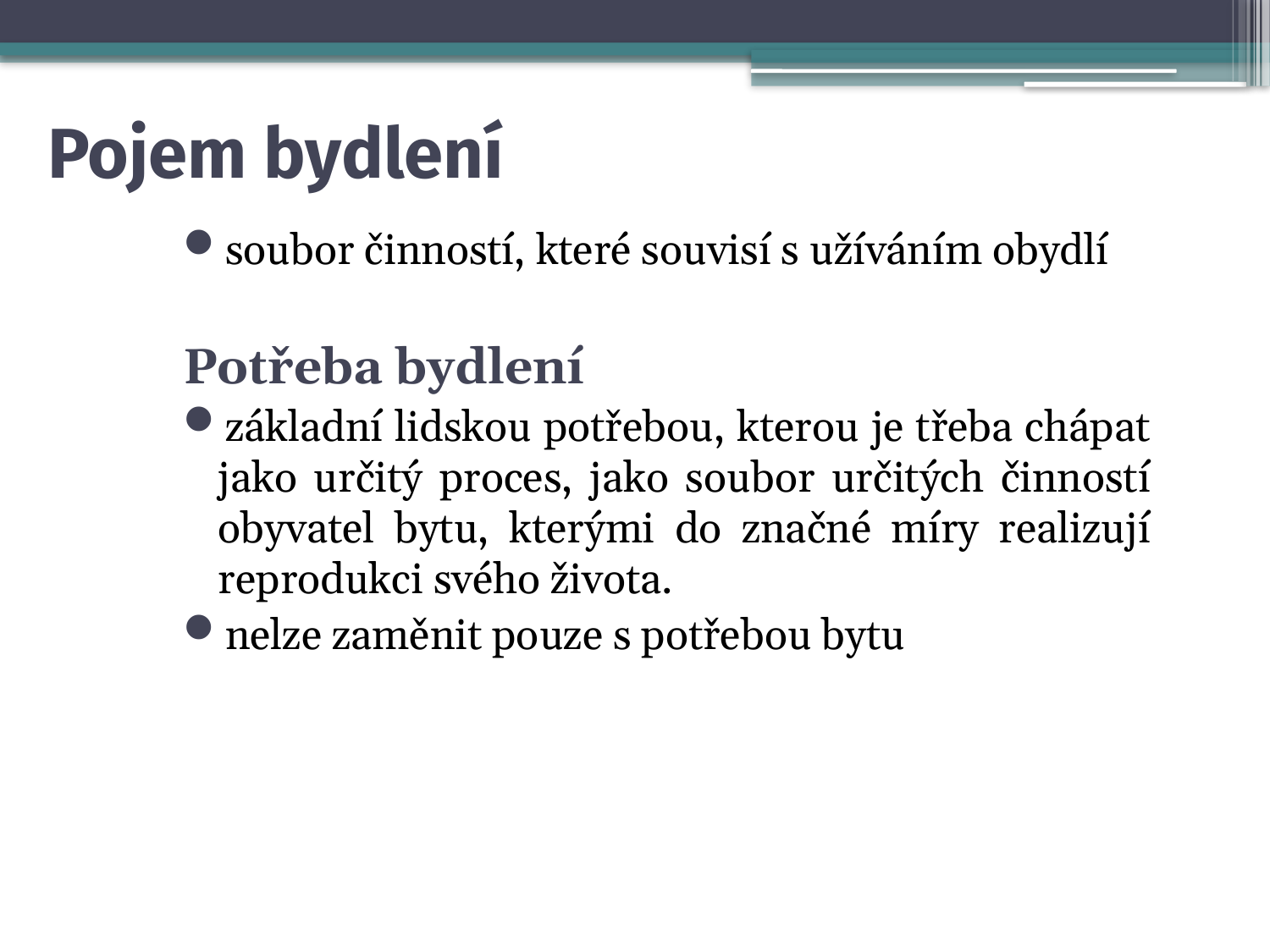

Pojem bydlení
soubor činností, které souvisí s užíváním obydlí

Potřeba bydlení
základní lidskou potřebou, kterou je třeba chápat jako určitý proces, jako soubor určitých činností obyvatel bytu, kterými do značné míry realizují reprodukci svého života.
nelze zaměnit pouze s potřebou bytu